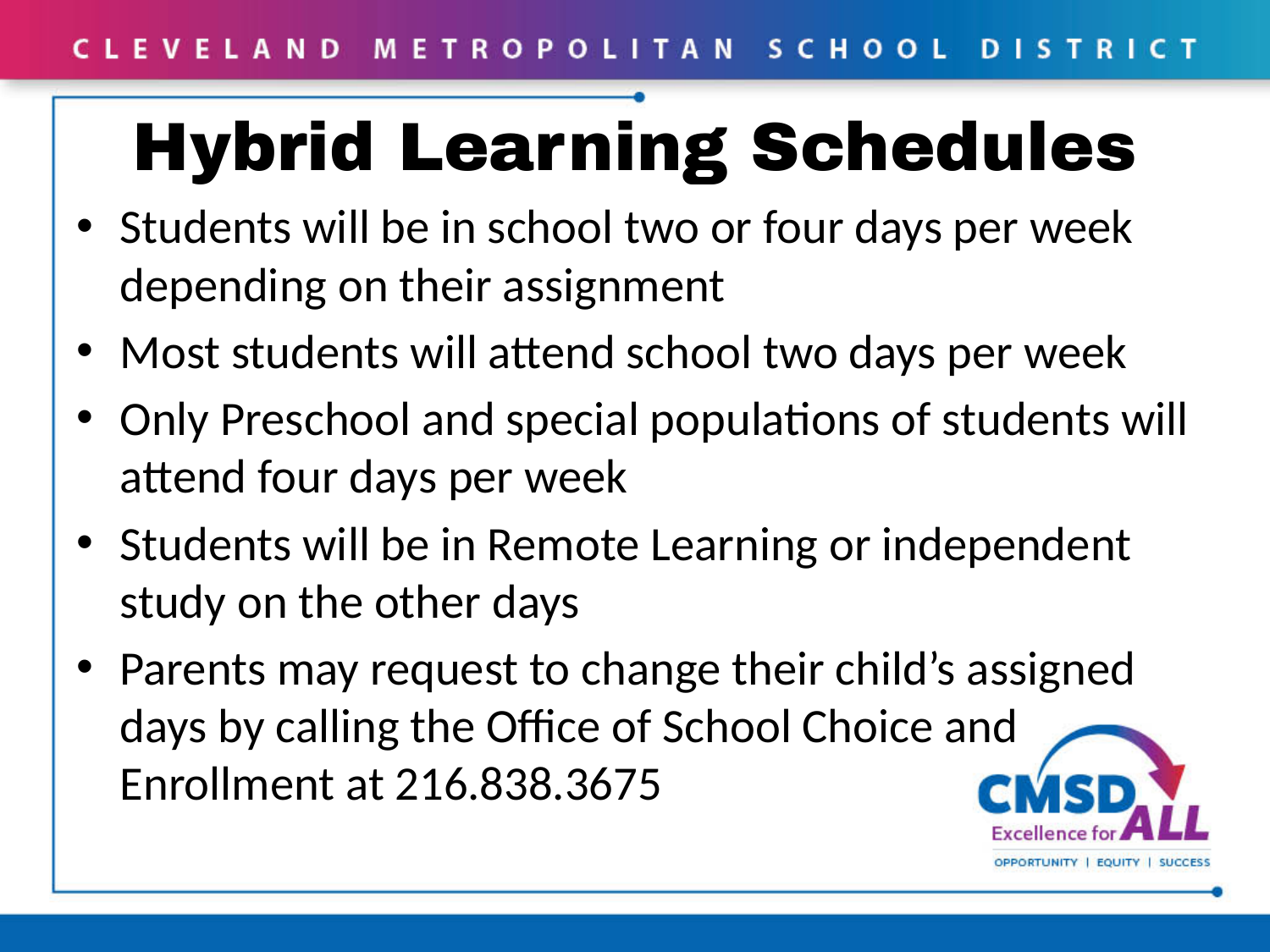

# Hybrid Learning Schedules
Students will be in school two or four days per week depending on their assignment
Most students will attend school two days per week
Only Preschool and special populations of students will attend four days per week
Students will be in Remote Learning or independent study on the other days
Parents may request to change their child’s assigned days by calling the Office of School Choice and Enrollment at 216.838.3675